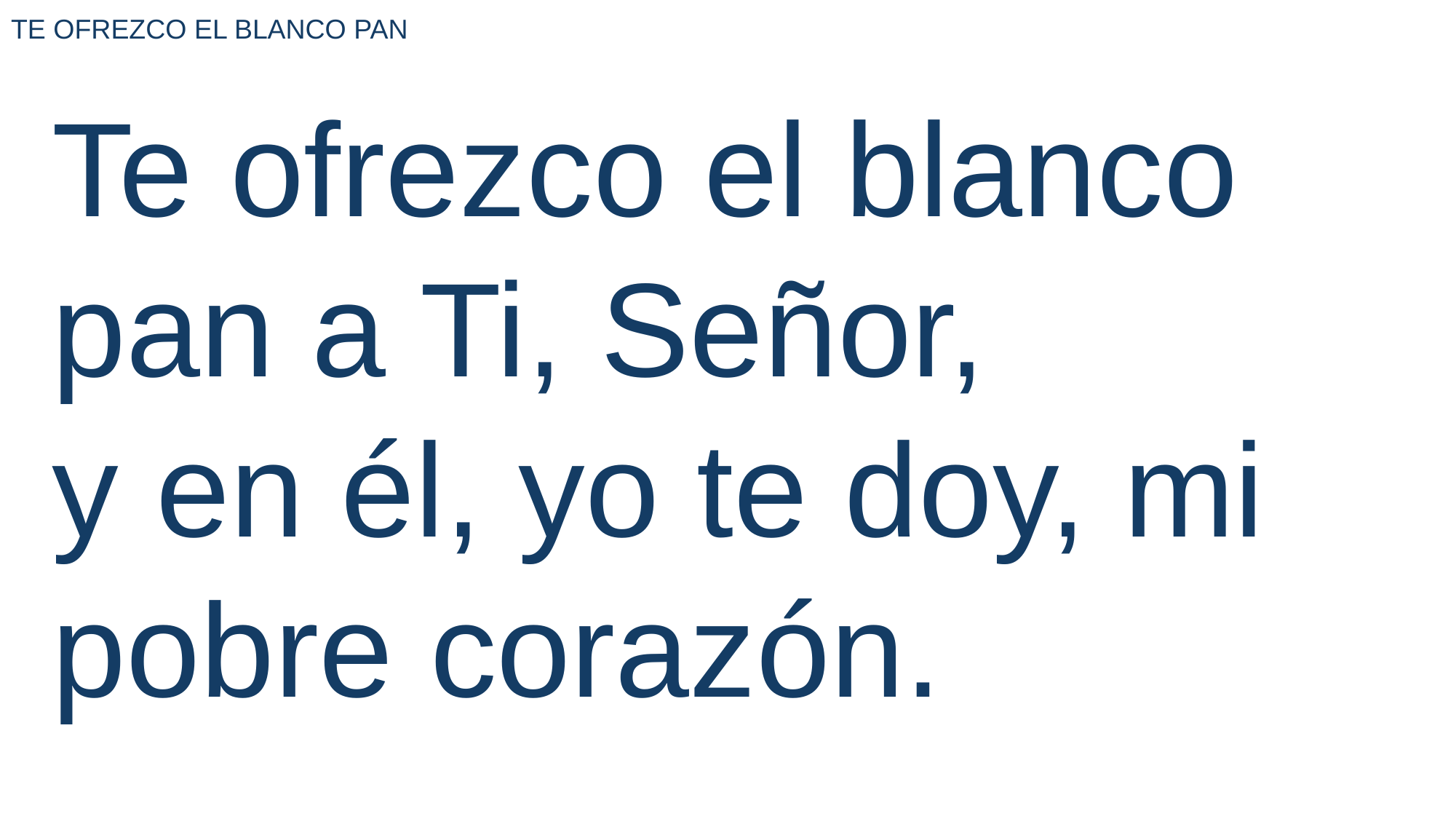

TE OFREZCO EL BLANCO PAN
Te ofrezco el blanco pan a Ti, Señor,
y en él, yo te doy, mi pobre corazón.